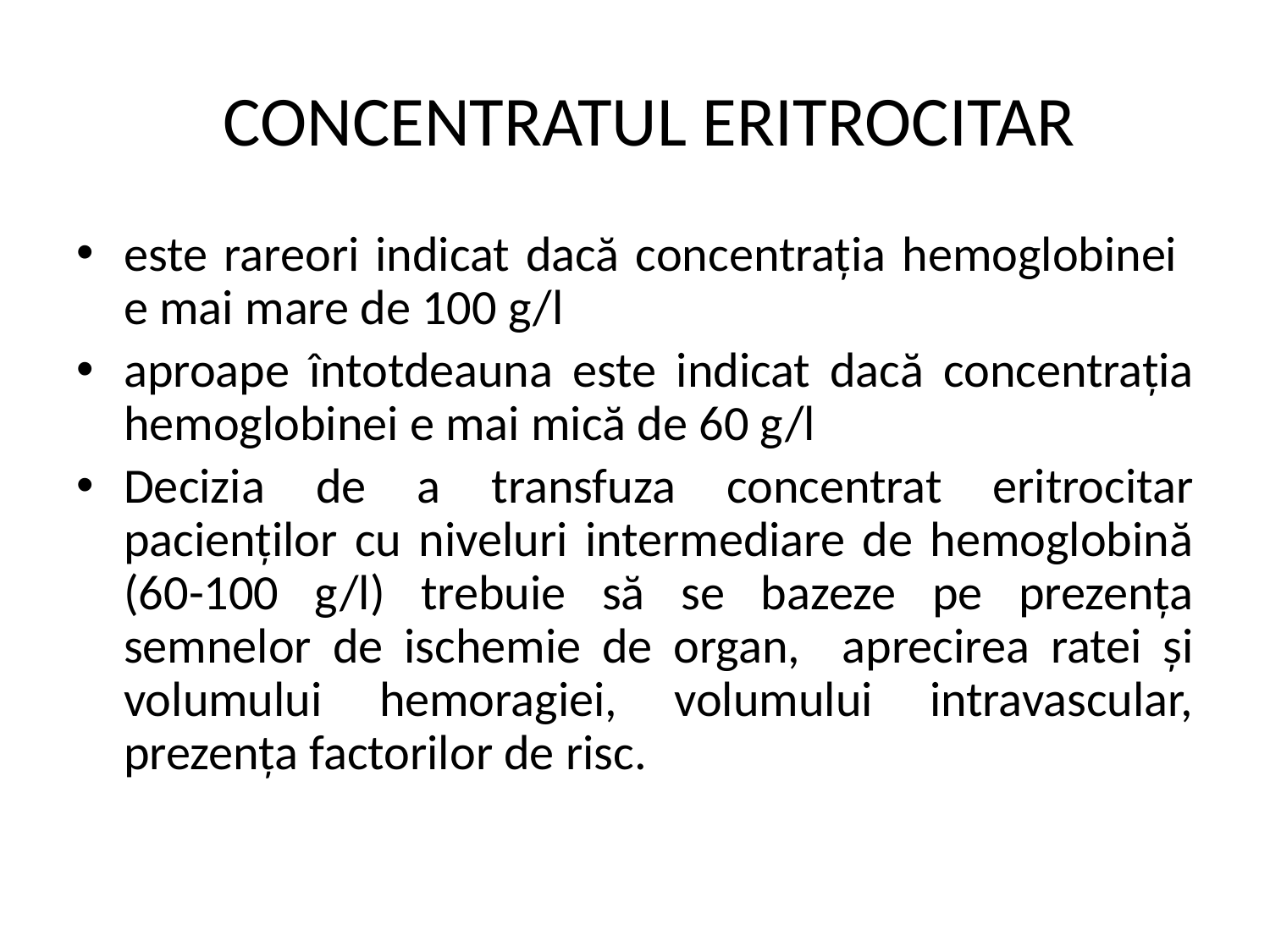

# CONCENTRATUL ERITROCITAR
este rareori indicat dacă concentraţia hemoglobinei  e mai mare de 100 g/l
aproape întotdeauna este indicat dacă concentraţia hemoglobinei e mai mică de 60 g/l
Decizia de a transfuza concentrat eritrocitar pacienţilor cu niveluri intermediare de hemoglobină (60-100 g/l) trebuie să se bazeze pe prezenţa semnelor de ischemie de organ,  aprecirea ratei şi volumului hemoragiei, volumului intravascular, prezenţa factorilor de risc.